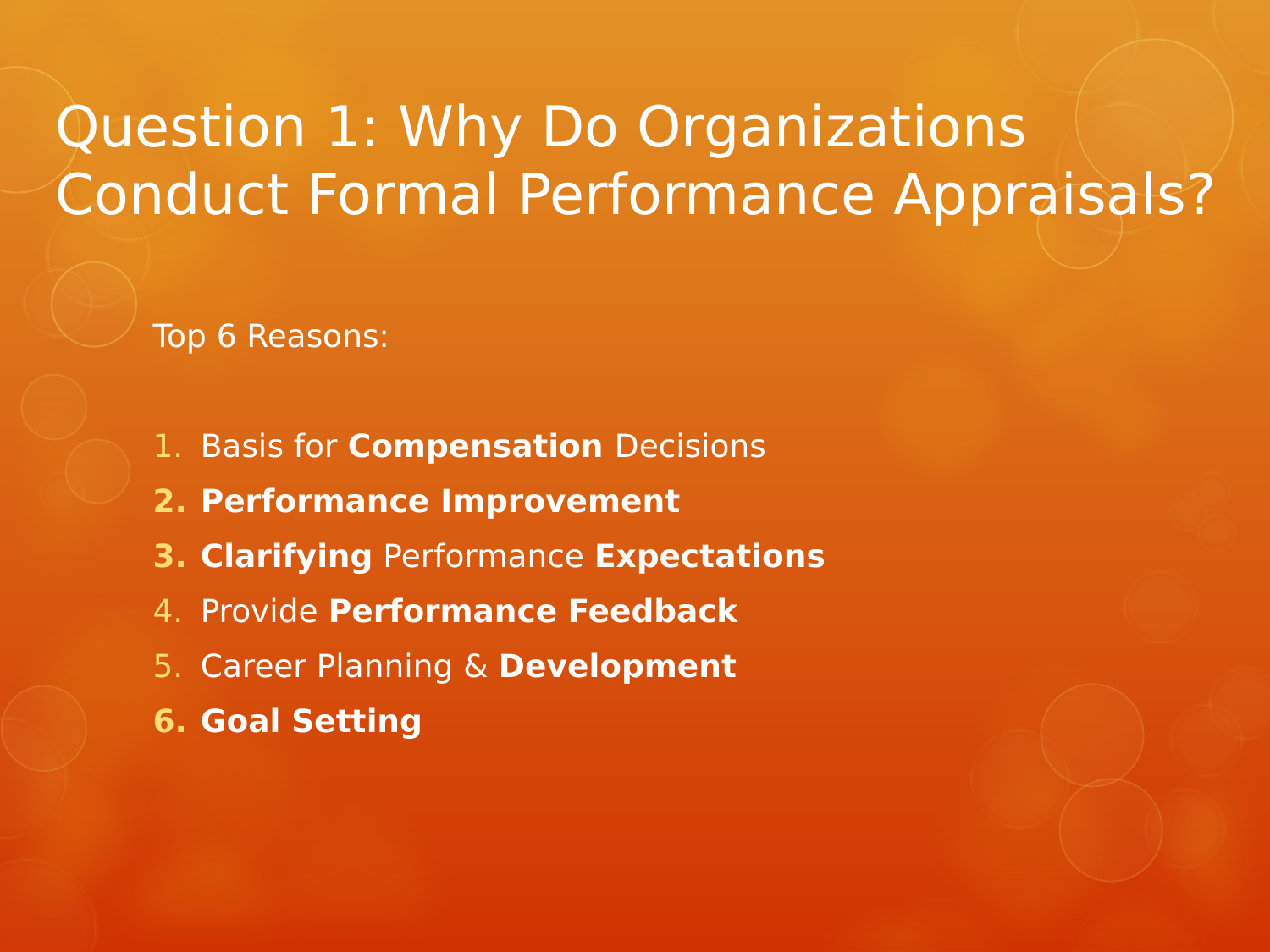

# Question 1: Why Do Organizations Conduct Formal Performance Appraisals?
Top 6 Reasons:

Basis for Compensation Decisions
Performance Improvement
Clarifying Performance Expectations
Provide Performance Feedback
Career Planning & Development
Goal Setting